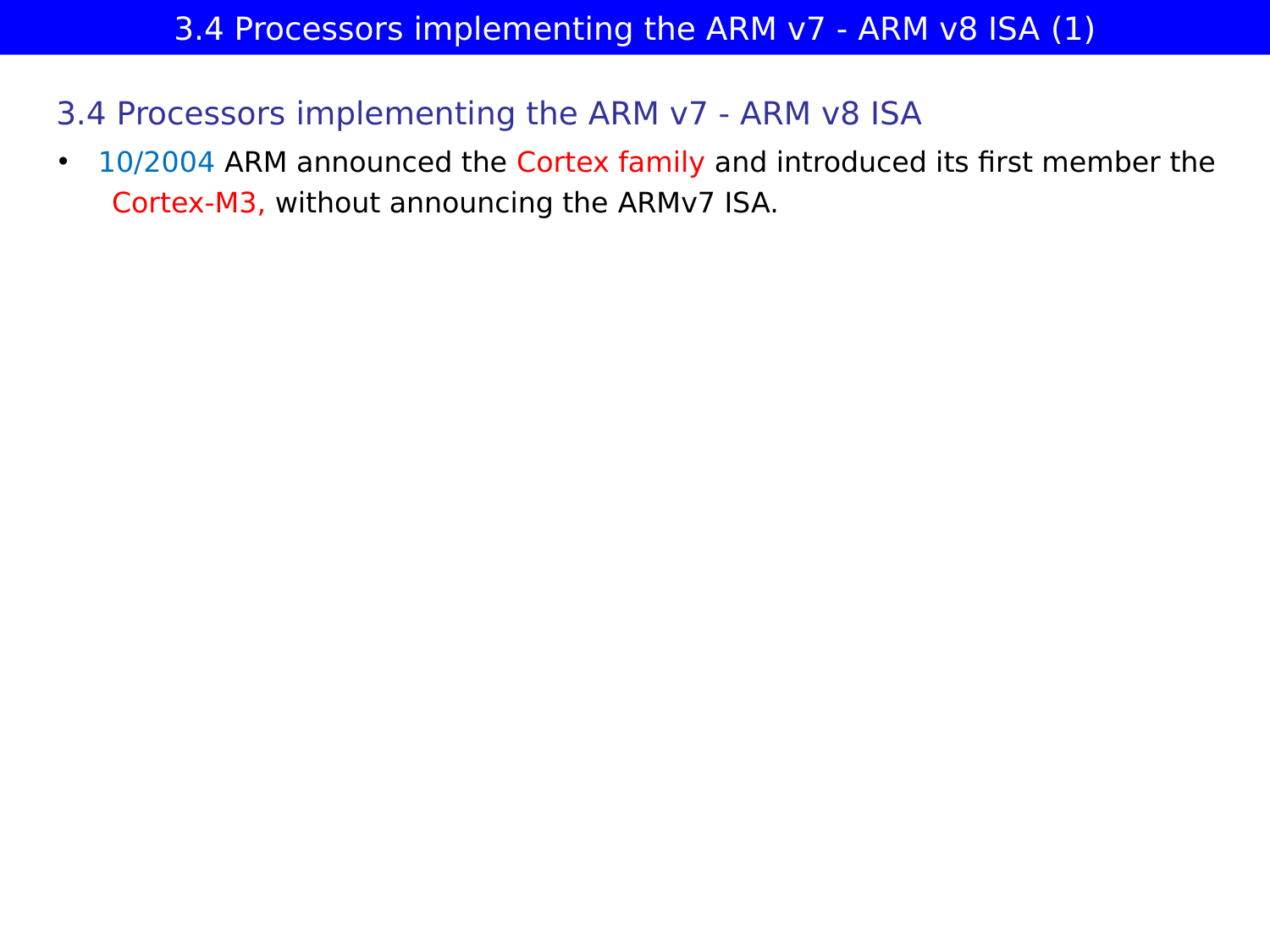

# 3.4 Processors implementing the ARM v7 - ARM v8 ISA (1)
3.4 Processors implementing the ARM v7 - ARM v8 ISA
10/2004 ARM announced the Cortex family and introduced its first member the
      Cortex-M3, without announcing the ARMv7 ISA.